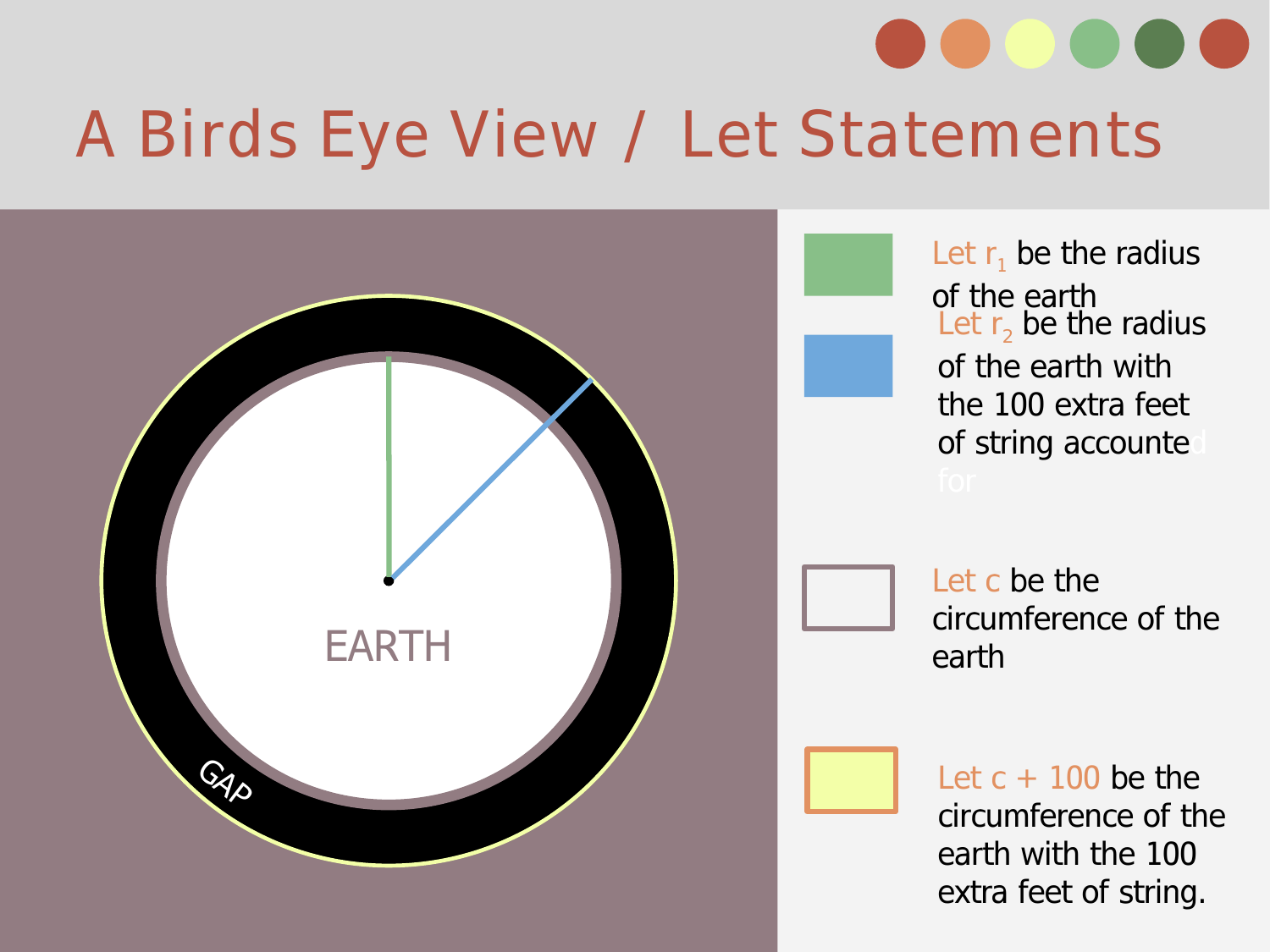

# A Birds Eye View / Let Statements

Let r1 be the radius of the earth

Let r2 be the radius of the earth with the 100 extra feet of string accounted for

Let c be the circumference of the earth

EARTH
Let c + 100 be the circumference of the earth with the 100 extra feet of string.

GAP